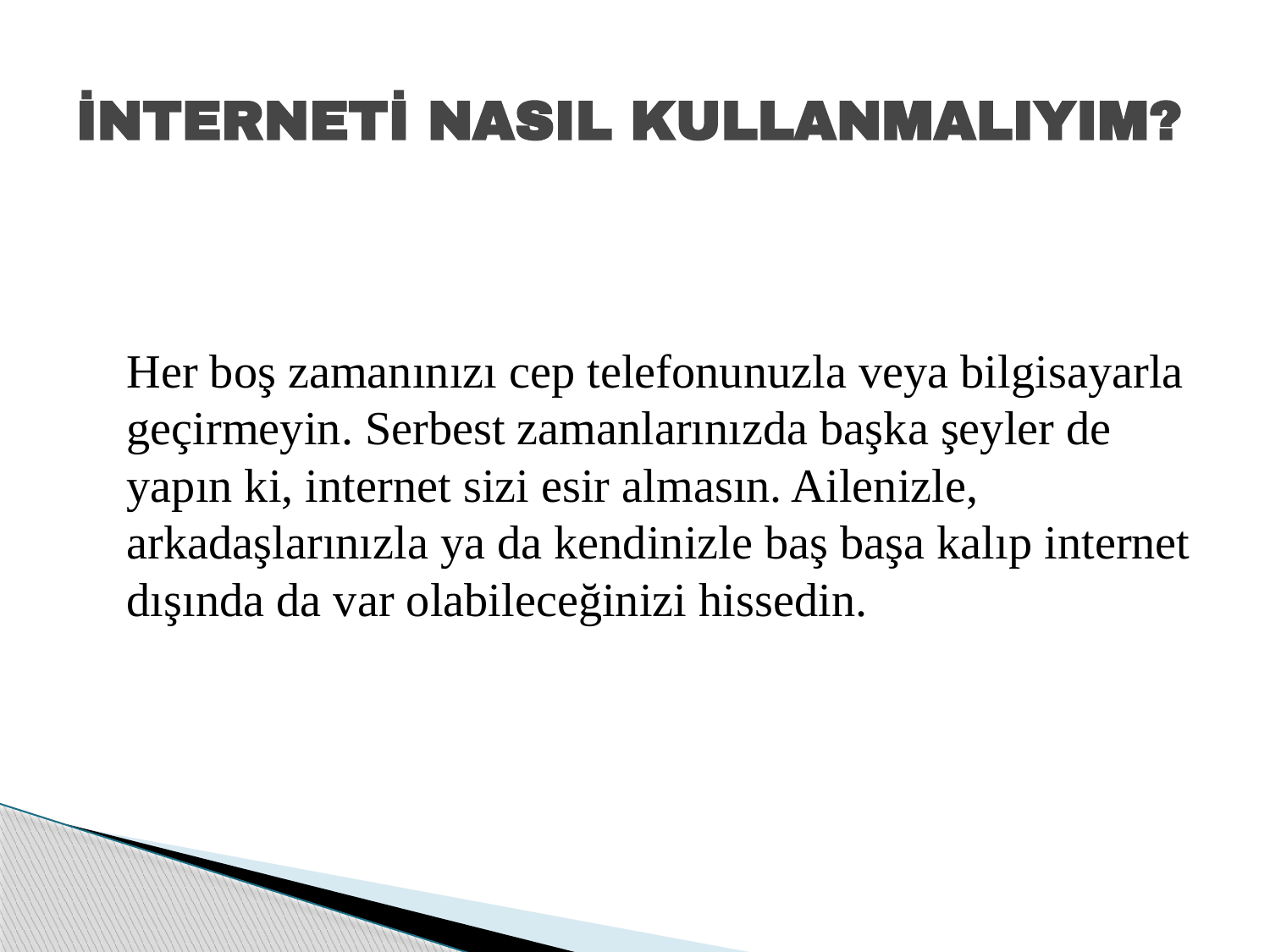

# İNTERNETİ NASIL KULLANMALIYIM?

	Her boş zamanınızı cep telefonunuzla veya bilgisayarla geçirmeyin. Serbest zamanlarınızda başka şeyler de yapın ki, internet sizi esir almasın. Ailenizle, arkadaşlarınızla ya da kendinizle baş başa kalıp internet dışında da var olabileceğinizi hissedin.